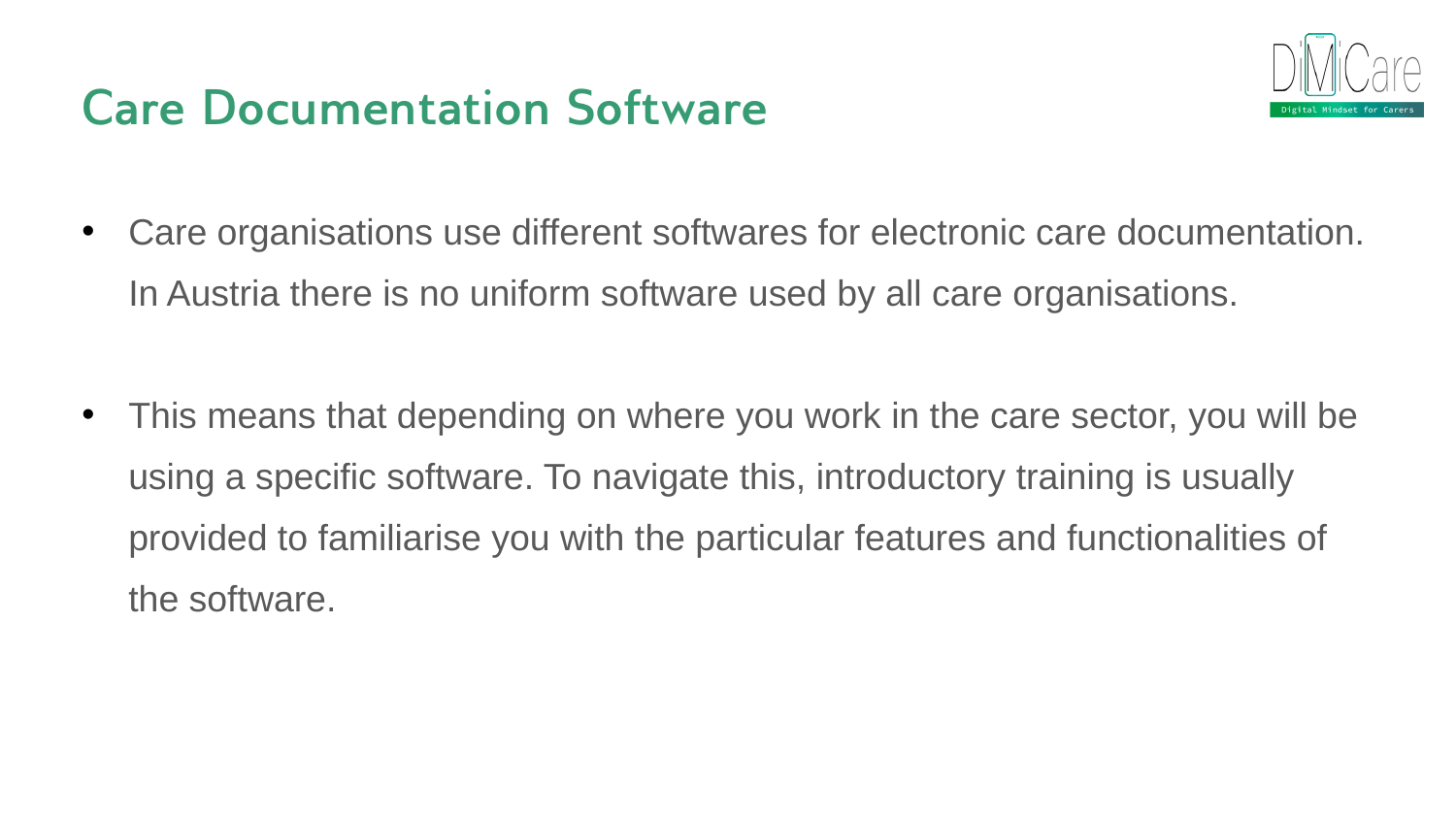

Care Documentation Software
Care organisations use different softwares for electronic care documentation. In Austria there is no uniform software used by all care organisations.

This means that depending on where you work in the care sector, you will be using a specific software. To navigate this, introductory training is usually provided to familiarise you with the particular features and functionalities of the software.